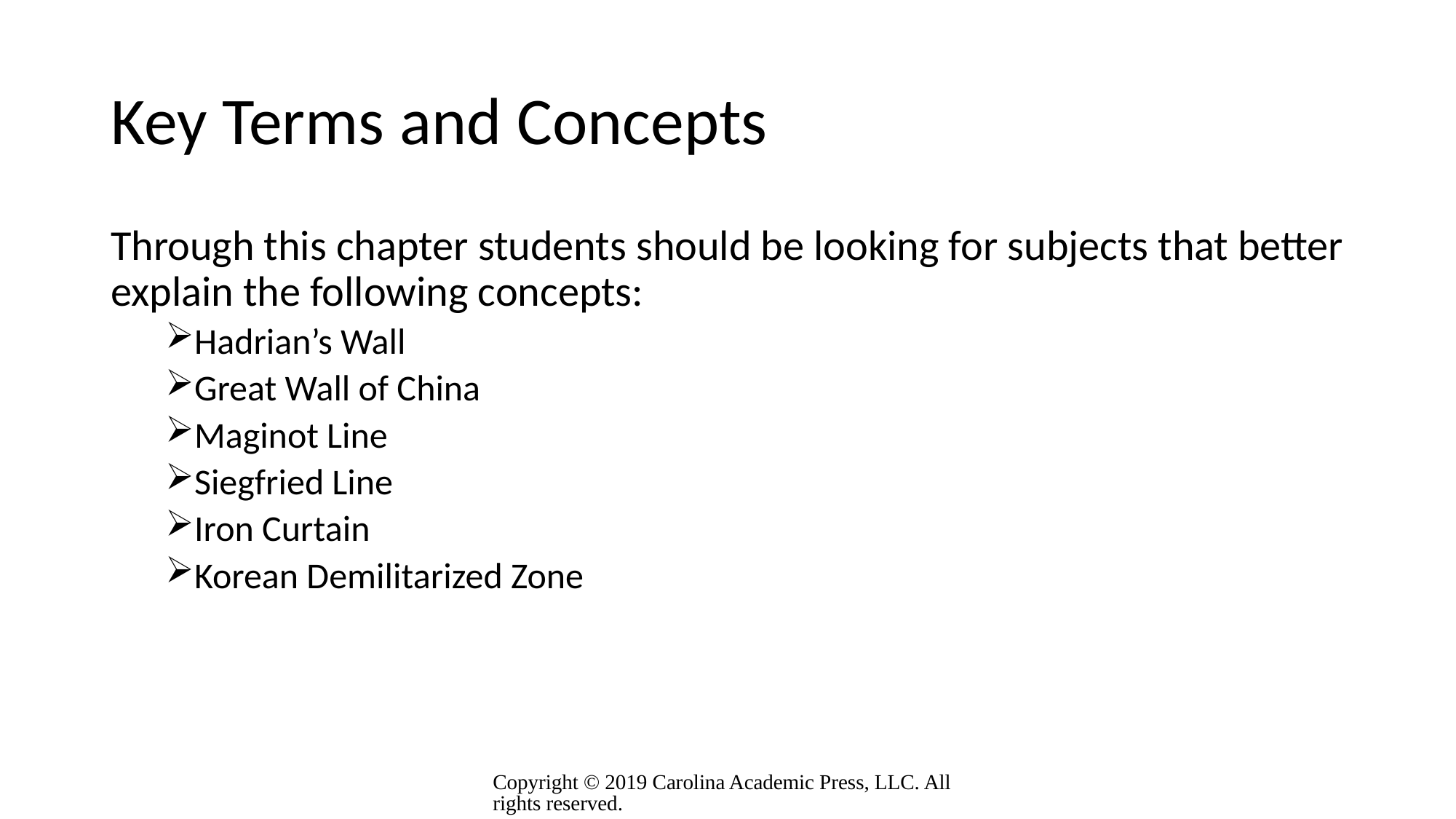

# Key Terms and Concepts
Through this chapter students should be looking for subjects that better explain the following concepts:
Hadrian’s Wall
Great Wall of China
Maginot Line
Siegfried Line
Iron Curtain
Korean Demilitarized Zone
Copyright © 2019 Carolina Academic Press, LLC. All rights reserved.